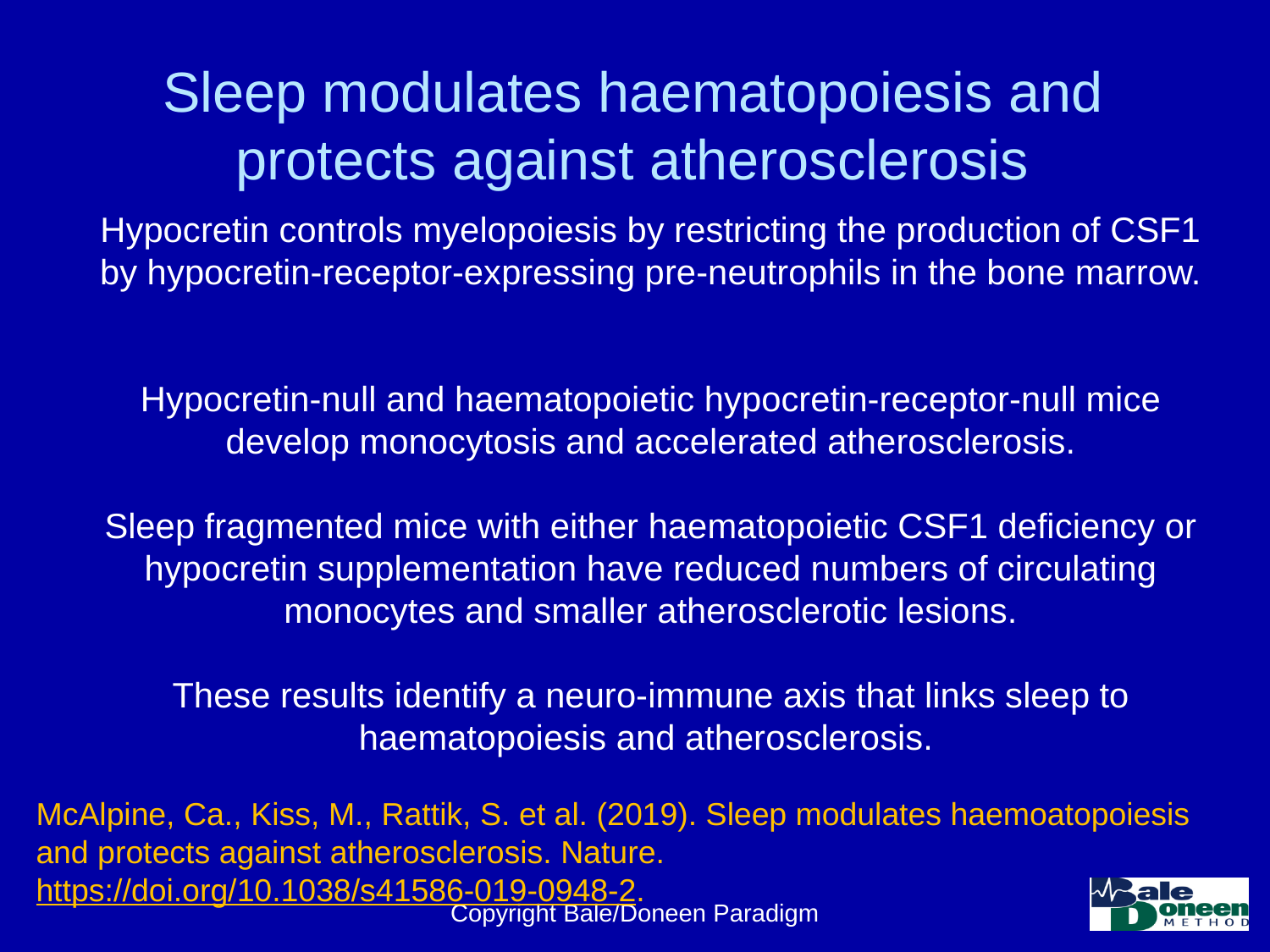

# Sleep modulates haematopoiesis and protects against atherosclerosis
Hypocretin controls myelopoiesis by restricting the production of CSF1 by hypocretin-receptor-expressing pre-neutrophils in the bone marrow.

Hypocretin-null and haematopoietic hypocretin-receptor-null mice develop monocytosis and accelerated atherosclerosis.

Sleep fragmented mice with either haematopoietic CSF1 deficiency or hypocretin supplementation have reduced numbers of circulating monocytes and smaller atherosclerotic lesions.

These results identify a neuro-immune axis that links sleep to haematopoiesis and atherosclerosis.
McAlpine, Ca., Kiss, M., Rattik, S. et al. (2019). Sleep modulates haemoatopoiesis and protects against atherosclerosis. Nature. https://doi.org/10.1038/s41586-019-0948-2.
Copyright Bale/Doneen Paradigm